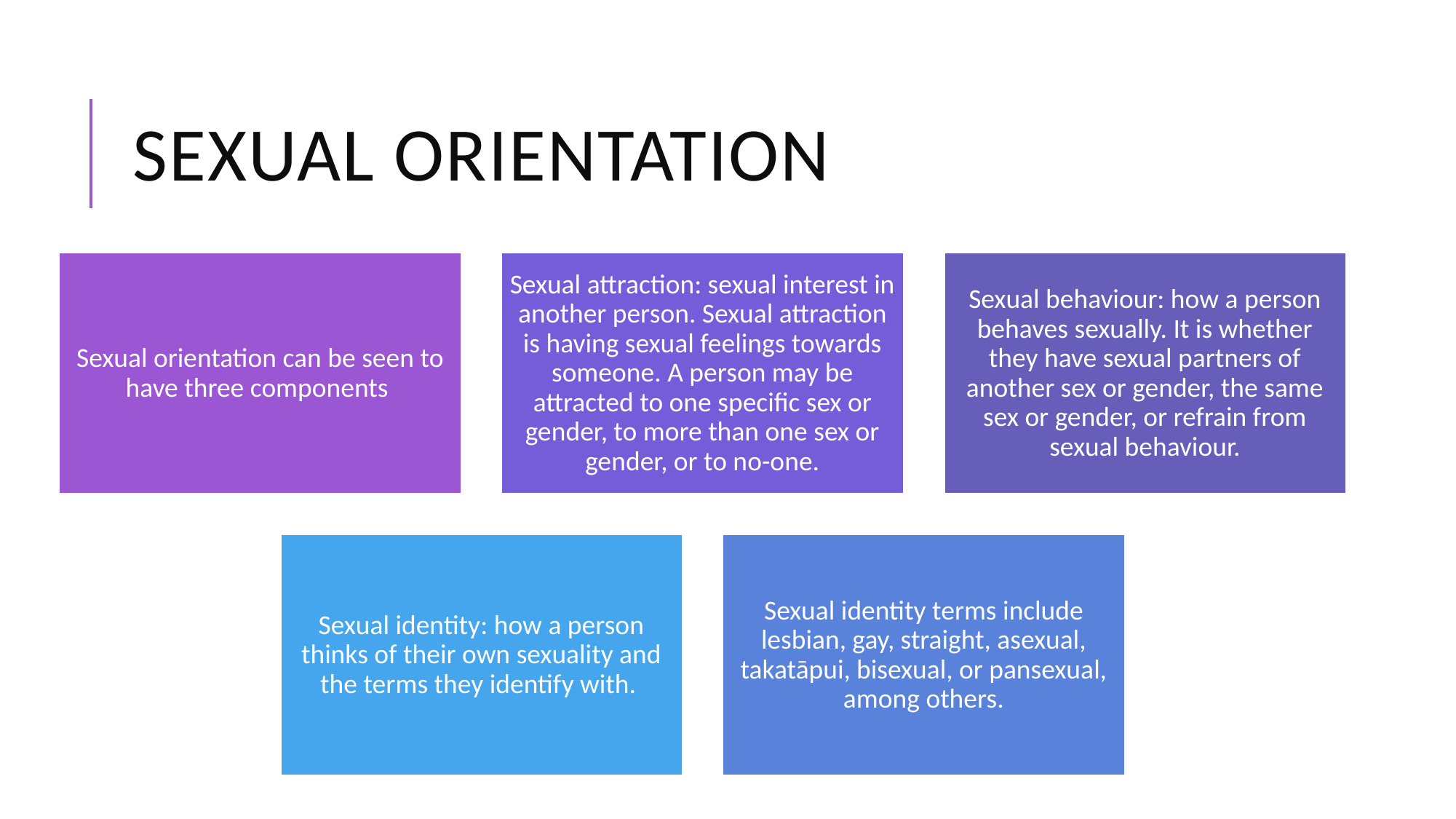

# sexual orientation
Sexual orientation can be seen to have three components
Sexual attraction: sexual interest in another person. Sexual attraction is having sexual feelings towards someone. A person may be attracted to one specific sex or gender, to more than one sex or gender, or to no-one.
Sexual behaviour: how a person behaves sexually. It is whether they have sexual partners of another sex or gender, the same sex or gender, or refrain from sexual behaviour.
Sexual identity: how a person thinks of their own sexuality and the terms they identify with.
Sexual identity terms include lesbian, gay, straight, asexual, takatāpui, bisexual, or pansexual, among others.